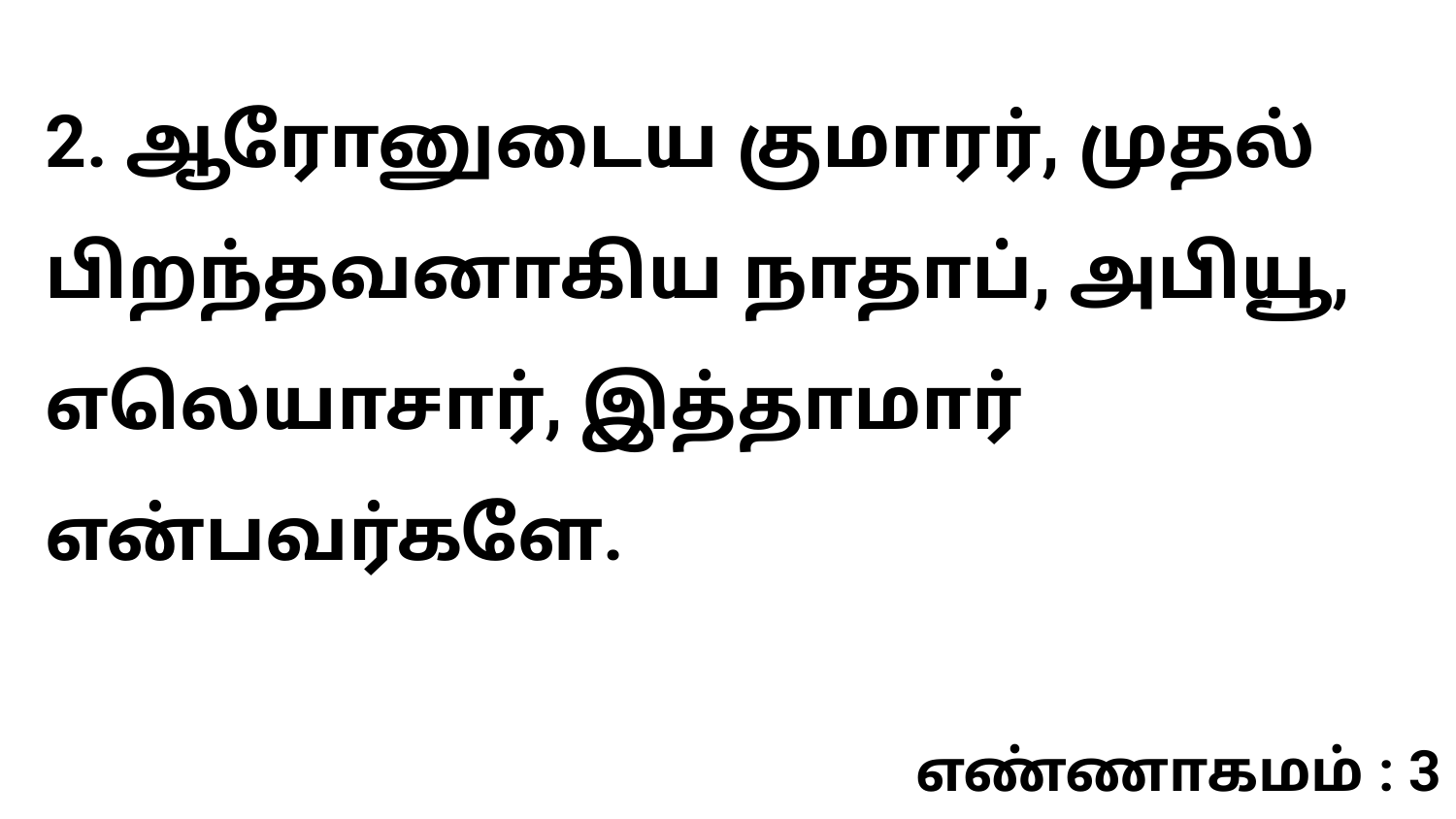

2. ஆரோனுடைய குமாரர், முதல் பிறந்தவனாகிய நாதாப், அபியூ, எலெயாசார், இத்தாமார் என்பவர்களே.
எண்ணாகமம் : 3